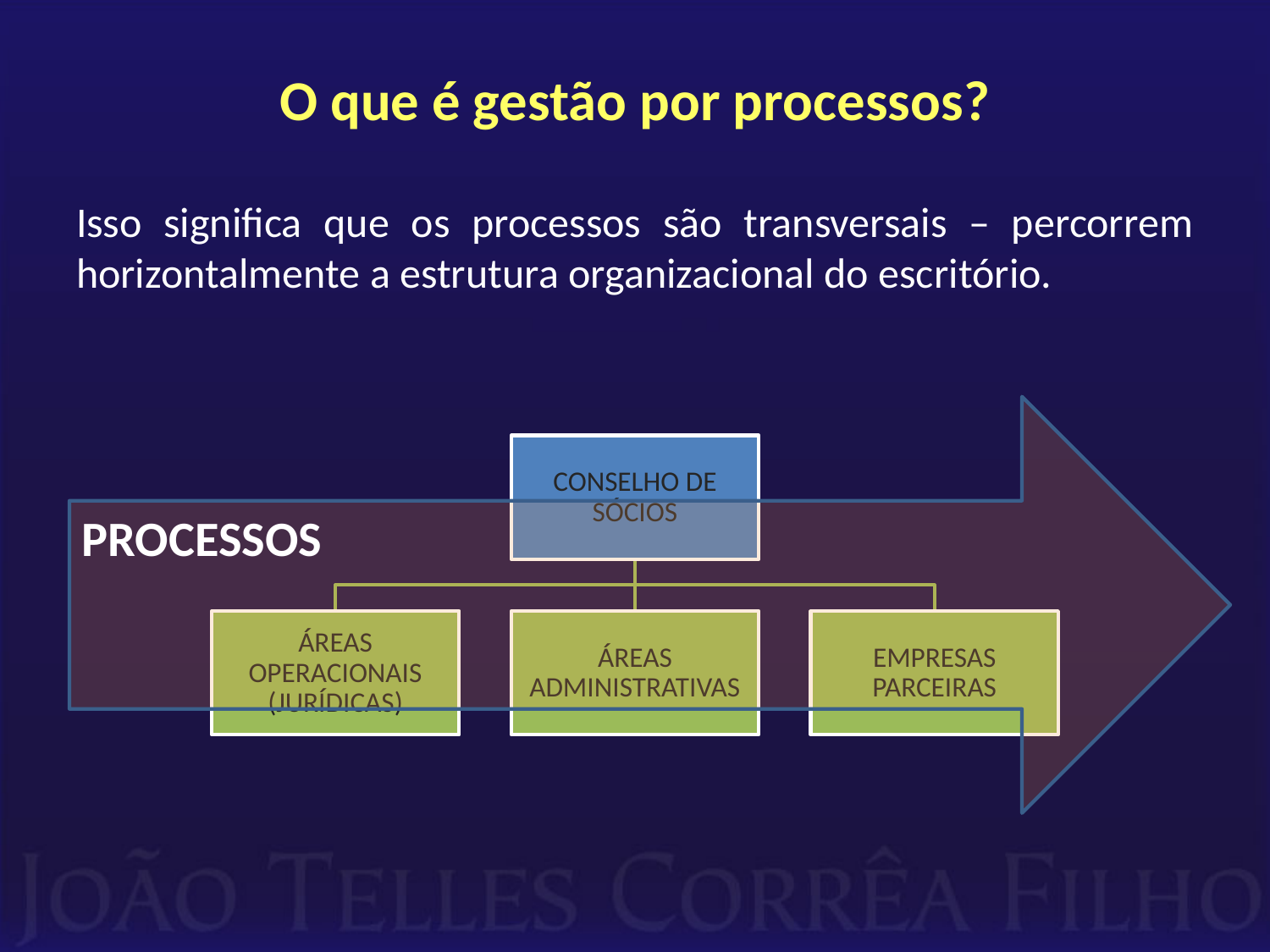

# O que é gestão por processos?
Isso significa que os processos são transversais – percorrem horizontalmente a estrutura organizacional do escritório.
CONSELHO DE SÓCIOS
ÁREAS OPERACIONAIS (JURÍDICAS)
ÁREAS ADMINISTRATIVAS
EMPRESAS PARCEIRAS
PROCESSOS